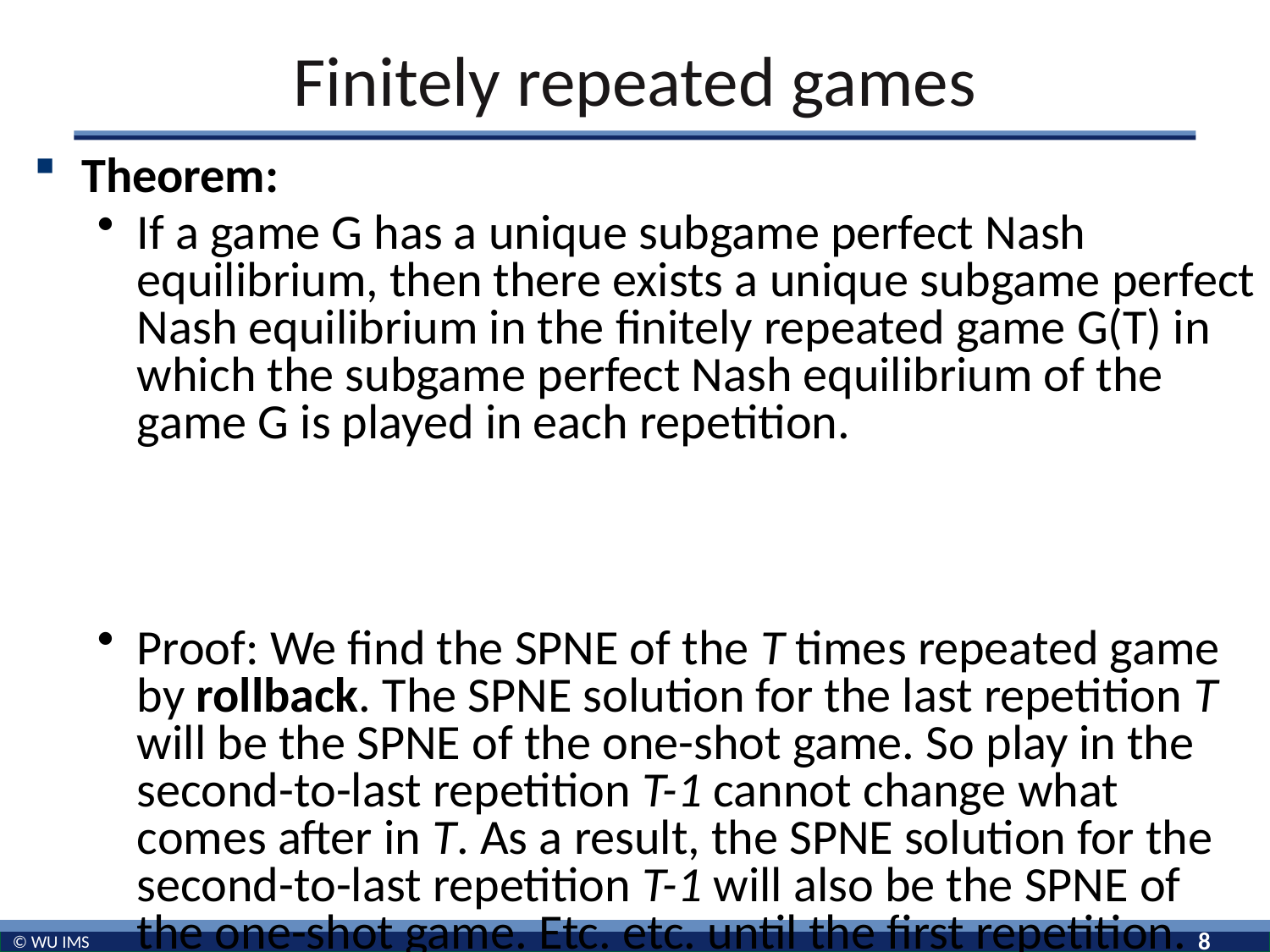

# Finitely repeated games
Theorem:
If a game G has a unique subgame perfect Nash equilibrium, then there exists a unique subgame perfect Nash equilibrium in the finitely repeated game G(T) in which the subgame perfect Nash equilibrium of the game G is played in each repetition.

Proof: We find the SPNE of the T times repeated game by rollback. The SPNE solution for the last repetition T will be the SPNE of the one-shot game. So play in the second-to-last repetition T-1 cannot change what comes after in T. As a result, the SPNE solution for the second-to-last repetition T-1 will also be the SPNE of the one-shot game. Etc. etc. until the first repetition.

8